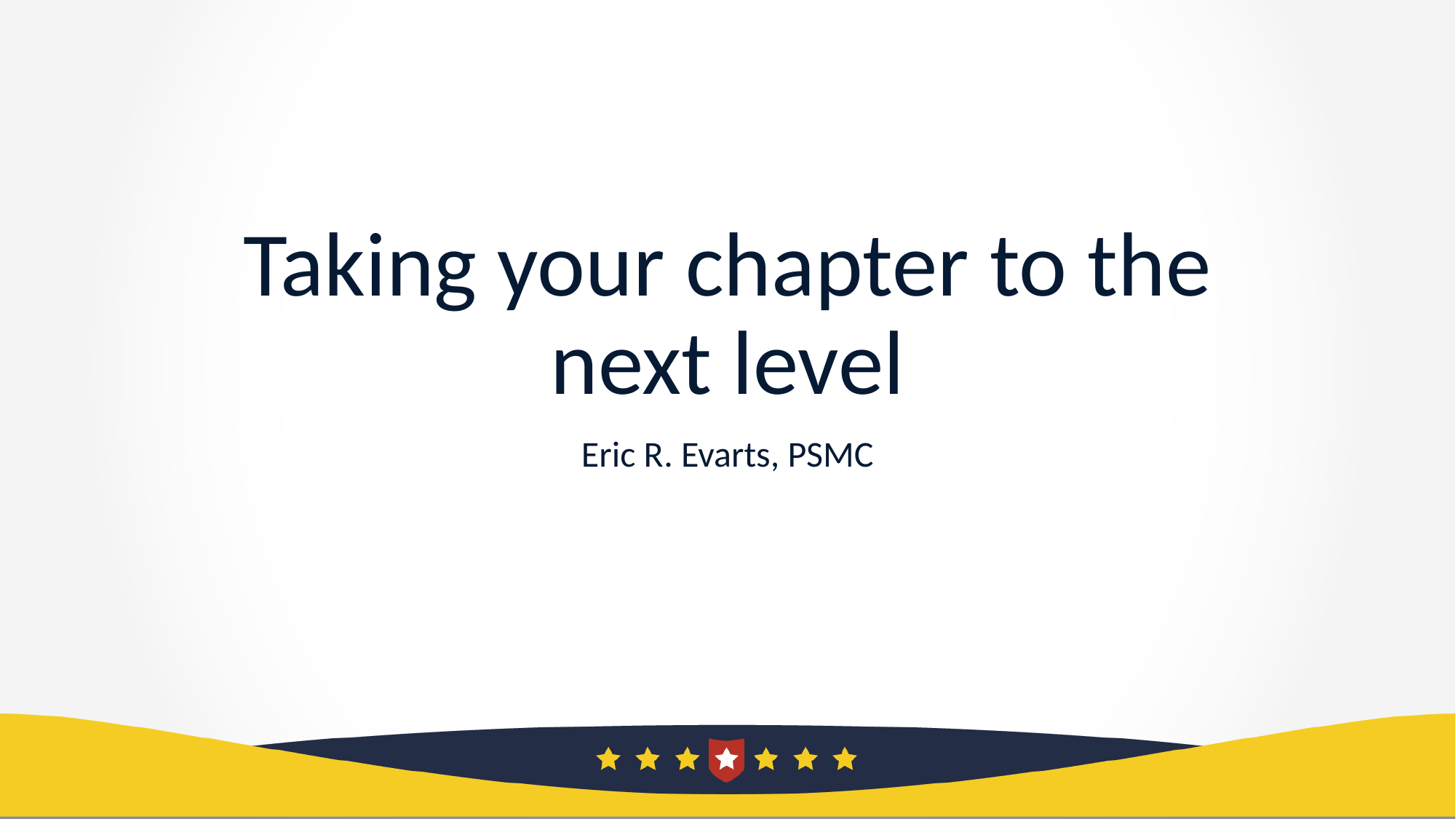

# Taking your chapter to the next level
Eric R. Evarts, PSMC